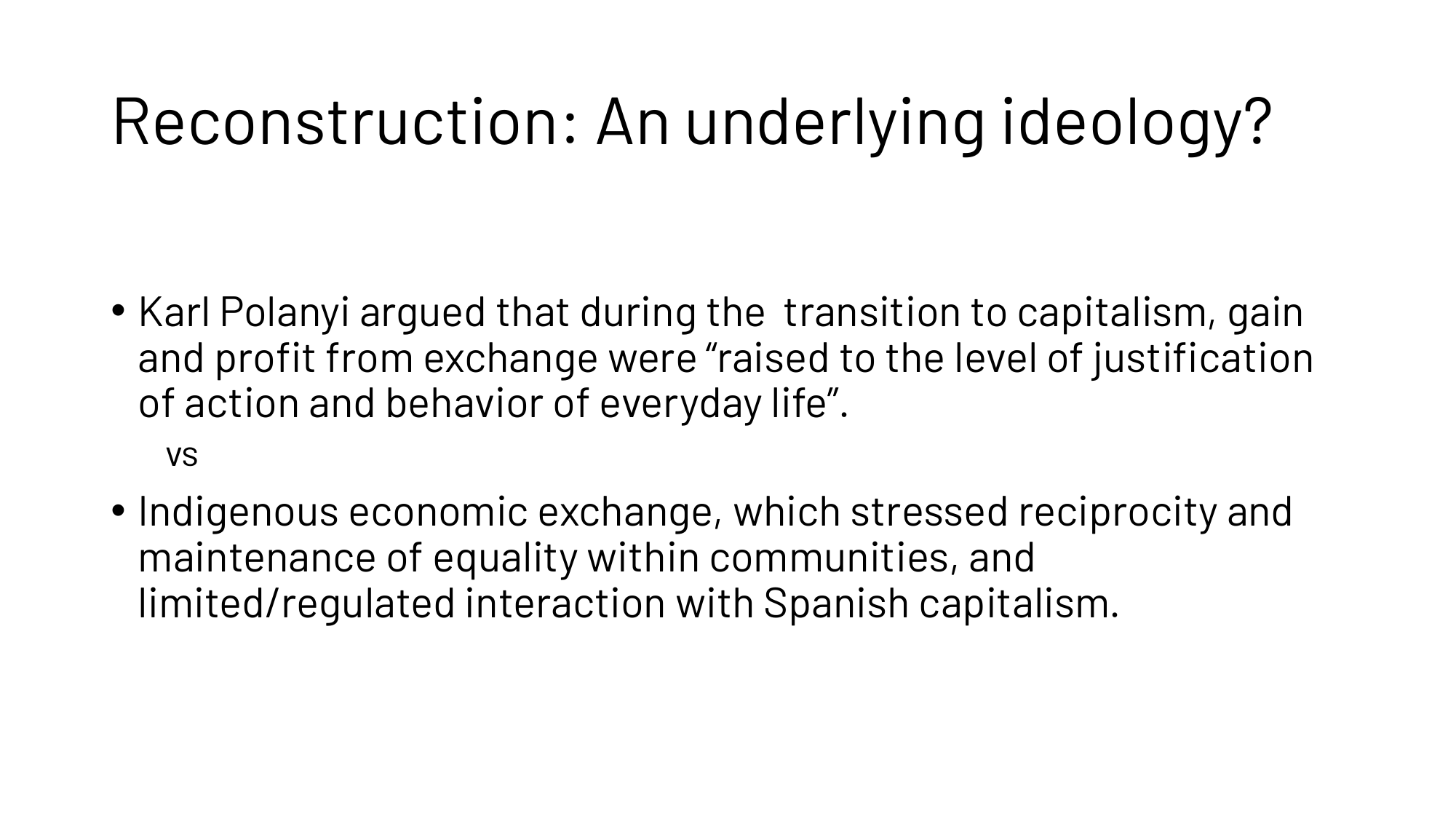

# Reconstruction: An underlying ideology?

Karl Polanyi argued that during the  transition to capitalism, gain and profit from exchange were “raised to the level of justification of action and behavior of everyday life”.
vs
Indigenous economic exchange, which stressed reciprocity and maintenance of equality within communities, and limited/regulated interaction with Spanish capitalism.